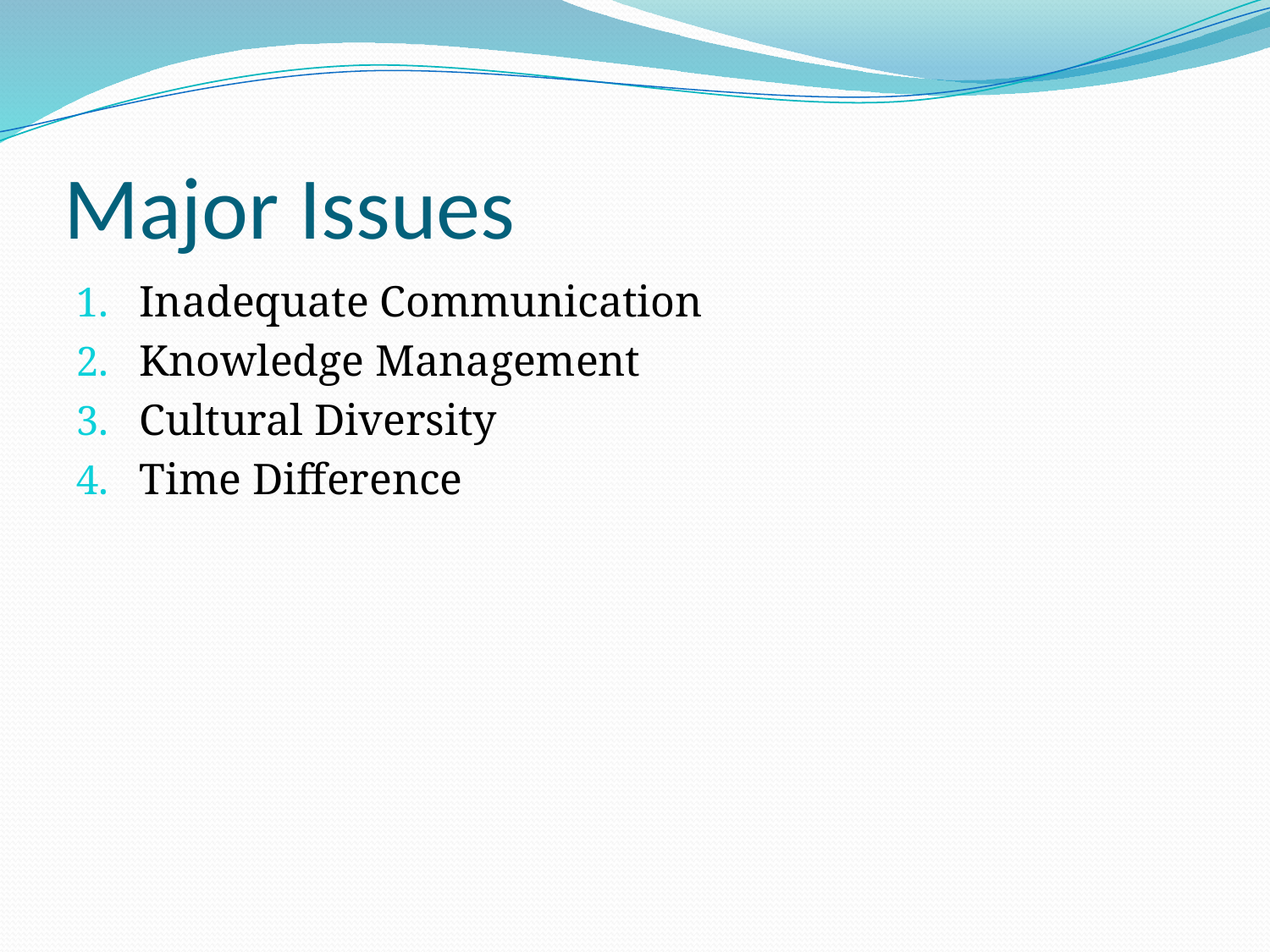

# Major Issues
Inadequate Communication
Knowledge Management
Cultural Diversity
Time Difference